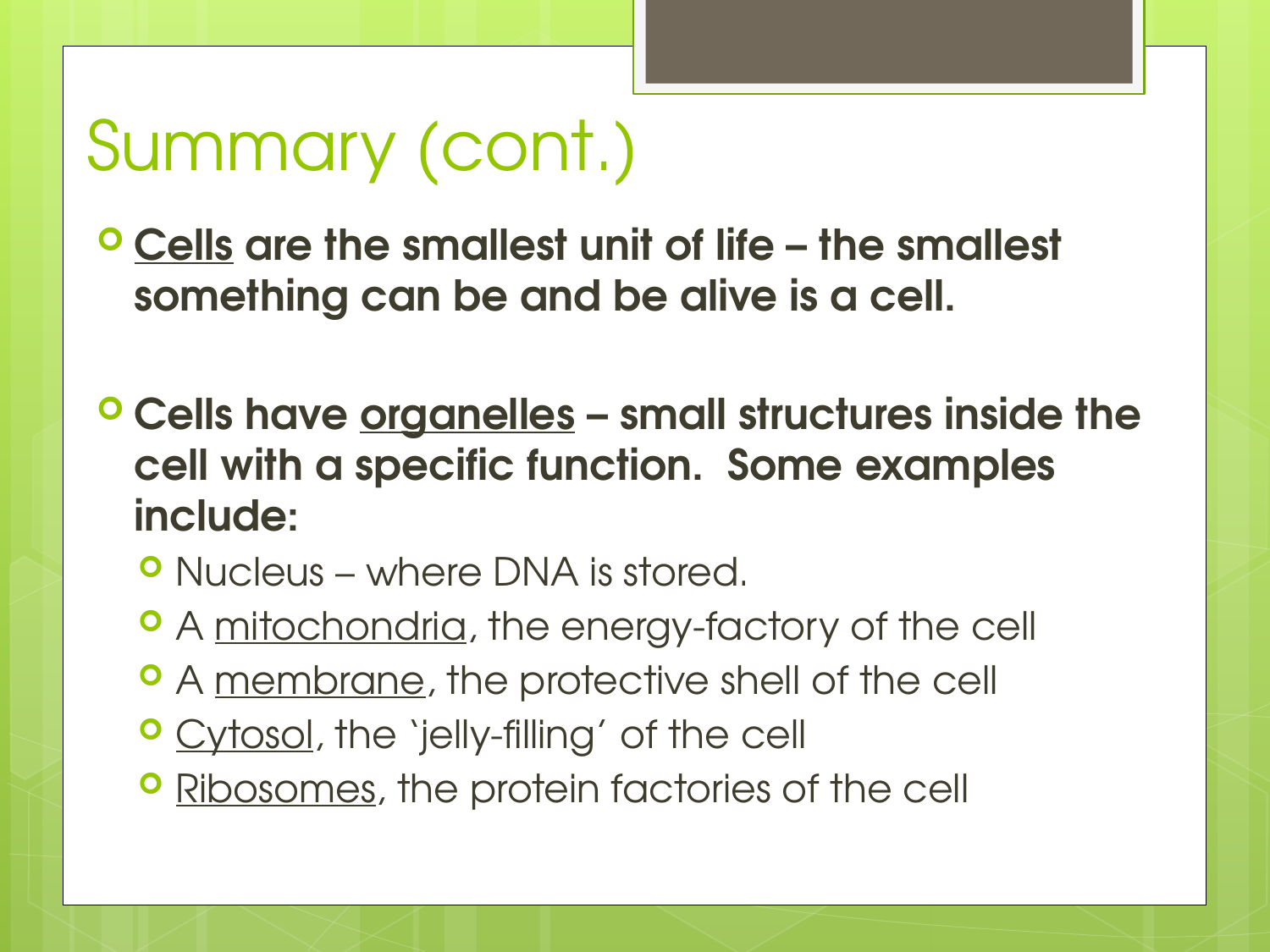

# Summary (cont.)
Cells are the smallest unit of life – the smallest something can be and be alive is a cell.

Cells have organelles – small structures inside the cell with a specific function.  Some examples include:
Nucleus – where DNA is stored.
A mitochondria, the energy-factory of the cell
A membrane, the protective shell of the cell
Cytosol, the ‘jelly-filling’ of the cell
Ribosomes, the protein factories of the cell